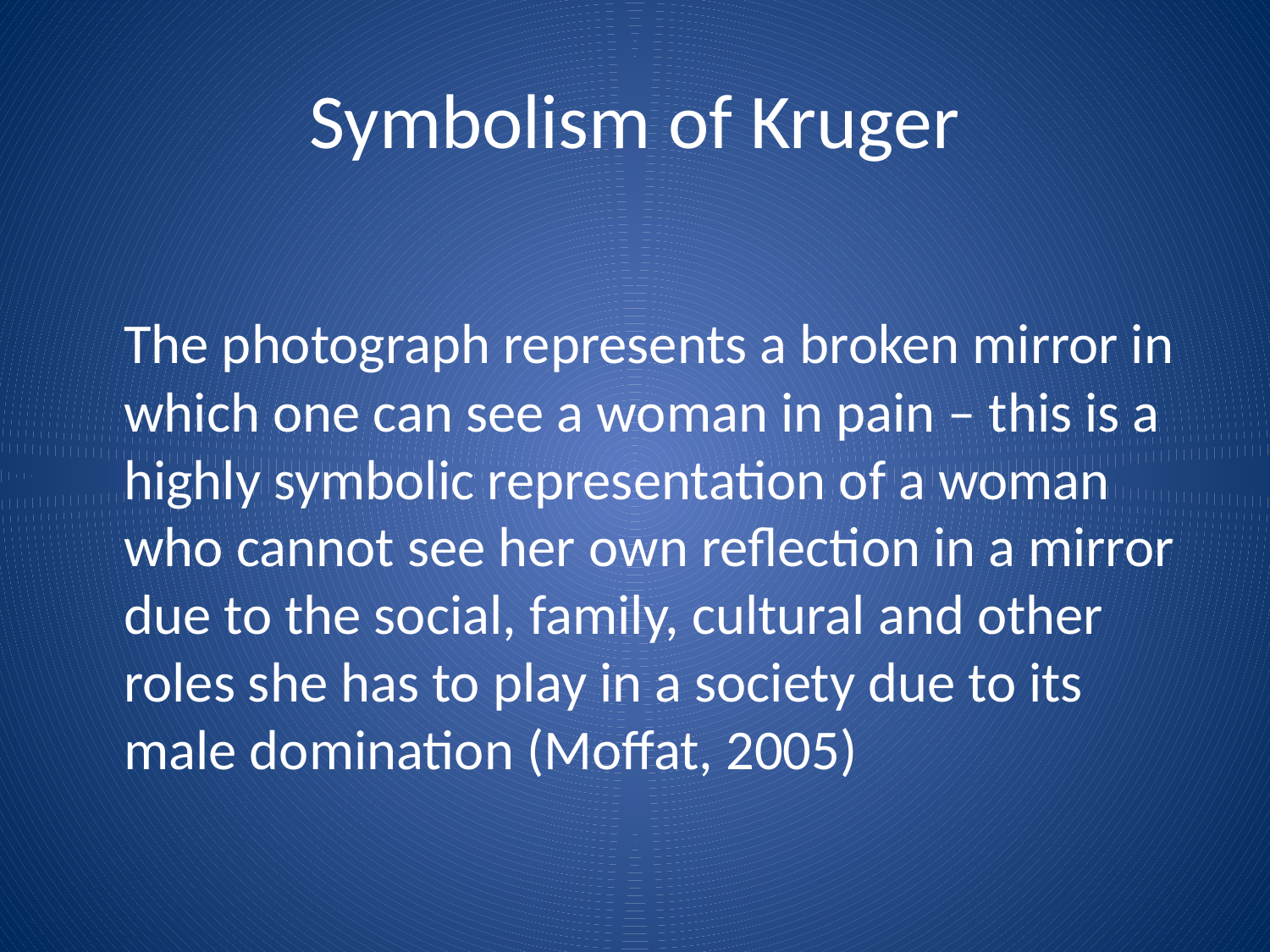

# Symbolism of Kruger

	The photograph represents a broken mirror in which one can see a woman in pain – this is a highly symbolic representation of a woman who cannot see her own reflection in a mirror due to the social, family, cultural and other roles she has to play in a society due to its male domination (Moffat, 2005)